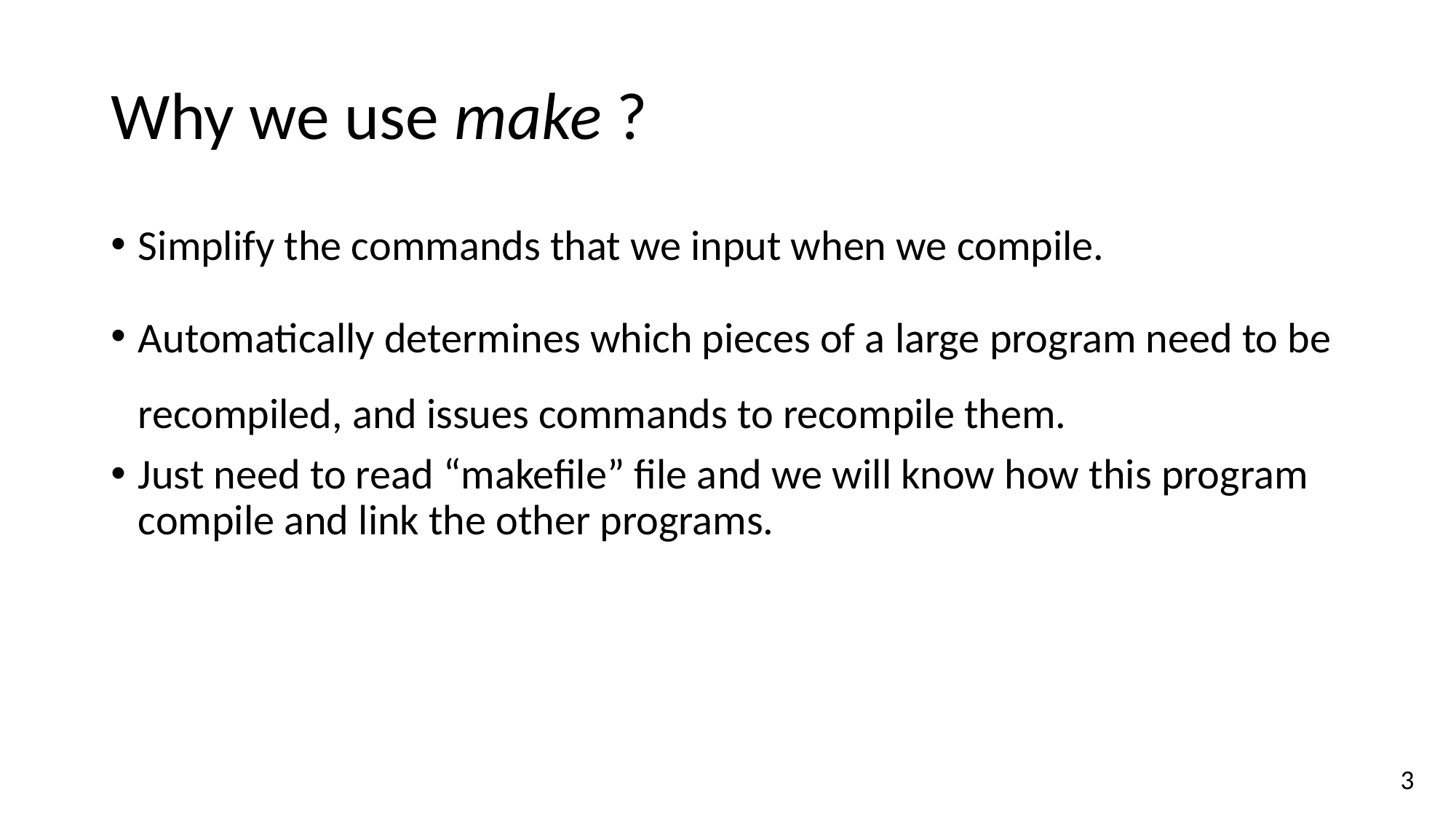

# Why we use make ?
Simplify the commands that we input when we compile.
Automatically determines which pieces of a large program need to be recompiled, and issues commands to recompile them.
Just need to read “makefile” file and we will know how this program compile and link the other programs.

3